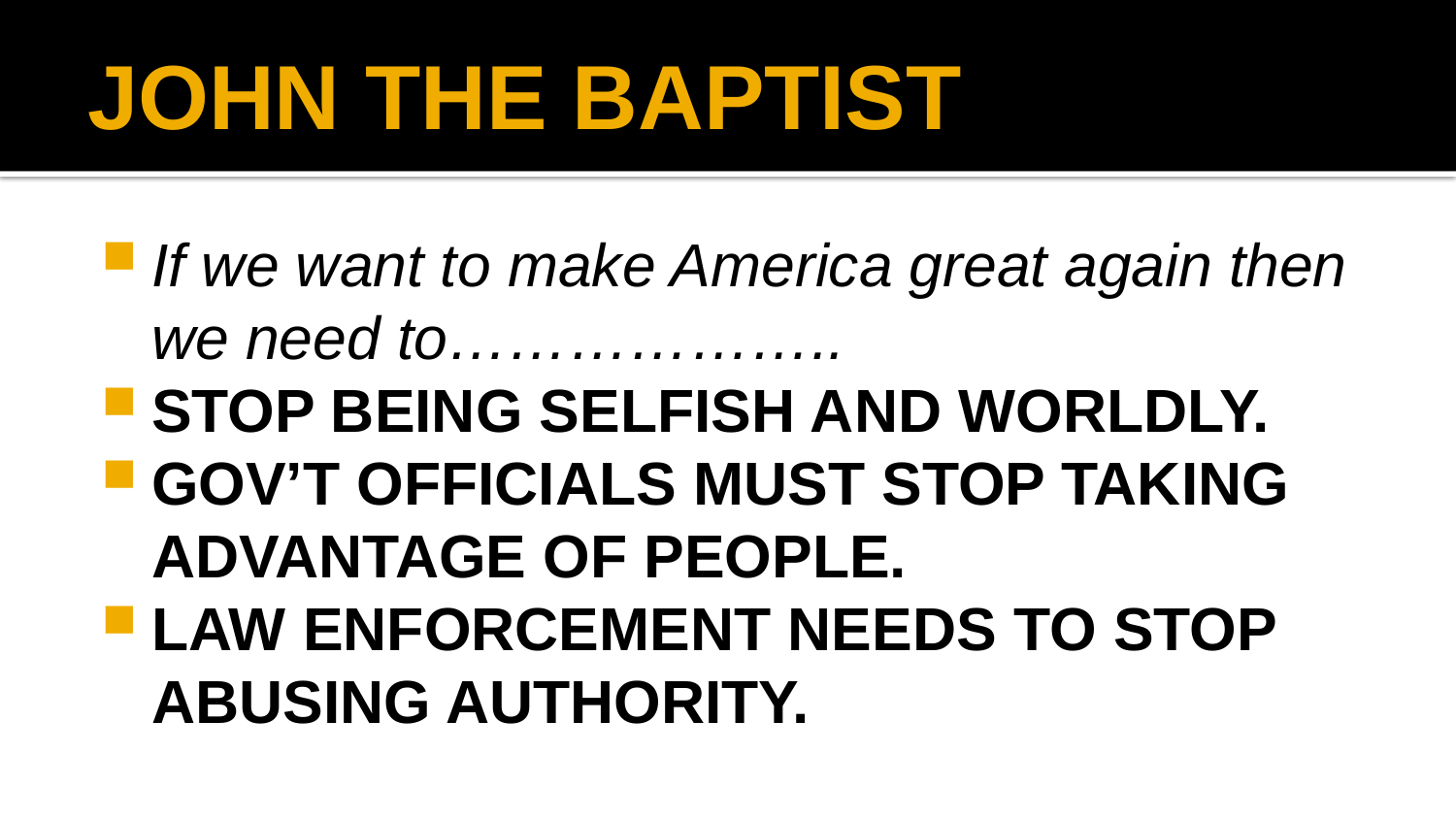

# JOHN THE BAPTIST
If we want to make America great again then we need to………………..
STOP BEING SELFISH AND WORLDLY.
GOV’T OFFICIALS MUST STOP TAKING ADVANTAGE OF PEOPLE.
LAW ENFORCEMENT NEEDS TO STOP ABUSING AUTHORITY.